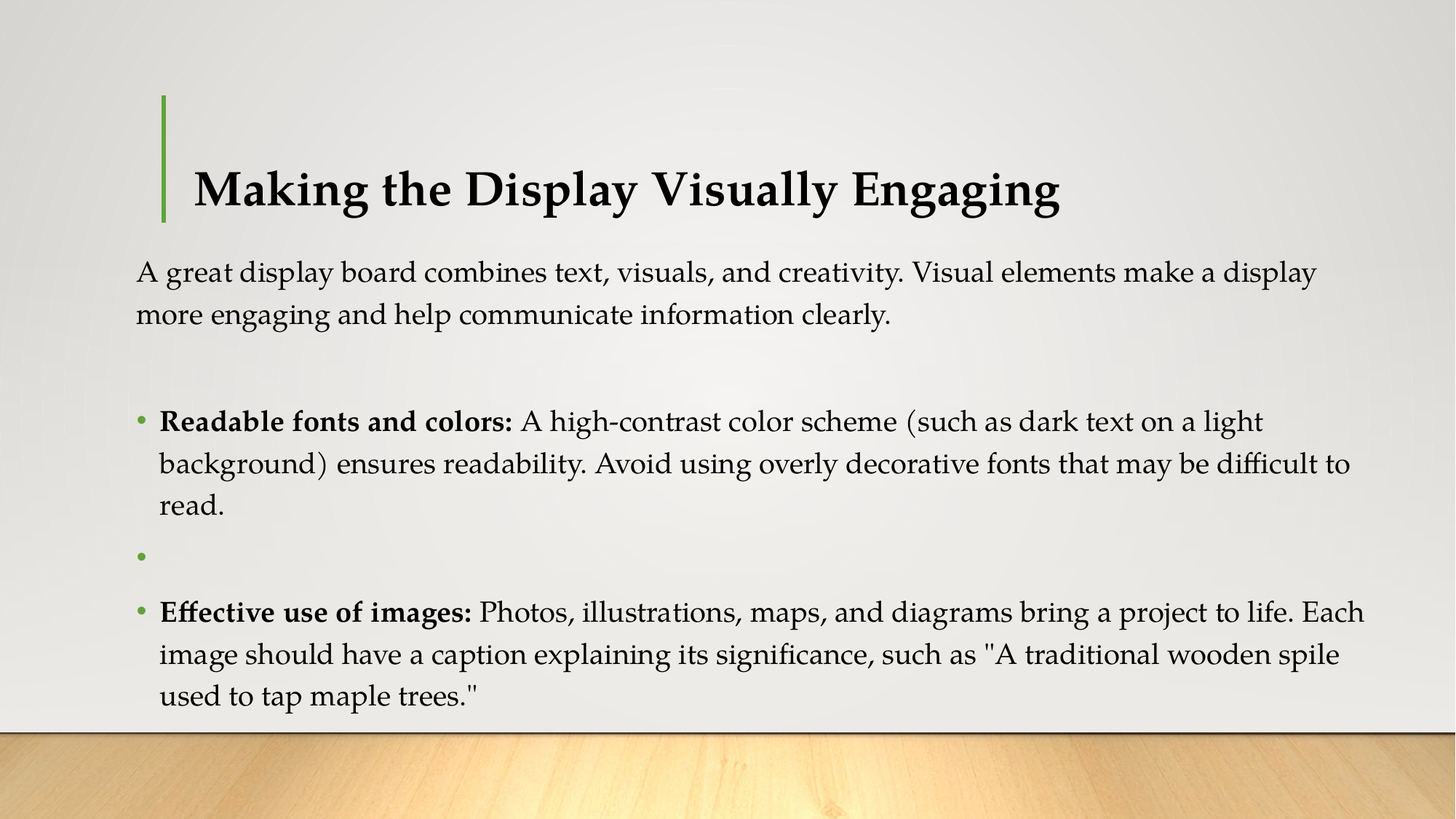

# Making the Display Visually Engaging
A great display board combines text, visuals, and creativity. Visual elements make a display more engaging and help communicate information clearly.

Readable fonts and colors: A high-contrast color scheme (such as dark text on a light background) ensures readability. Avoid using overly decorative fonts that may be difficult to read.

Effective use of images: Photos, illustrations, maps, and diagrams bring a project to life. Each image should have a caption explaining its significance, such as "A traditional wooden spile used to tap maple trees."